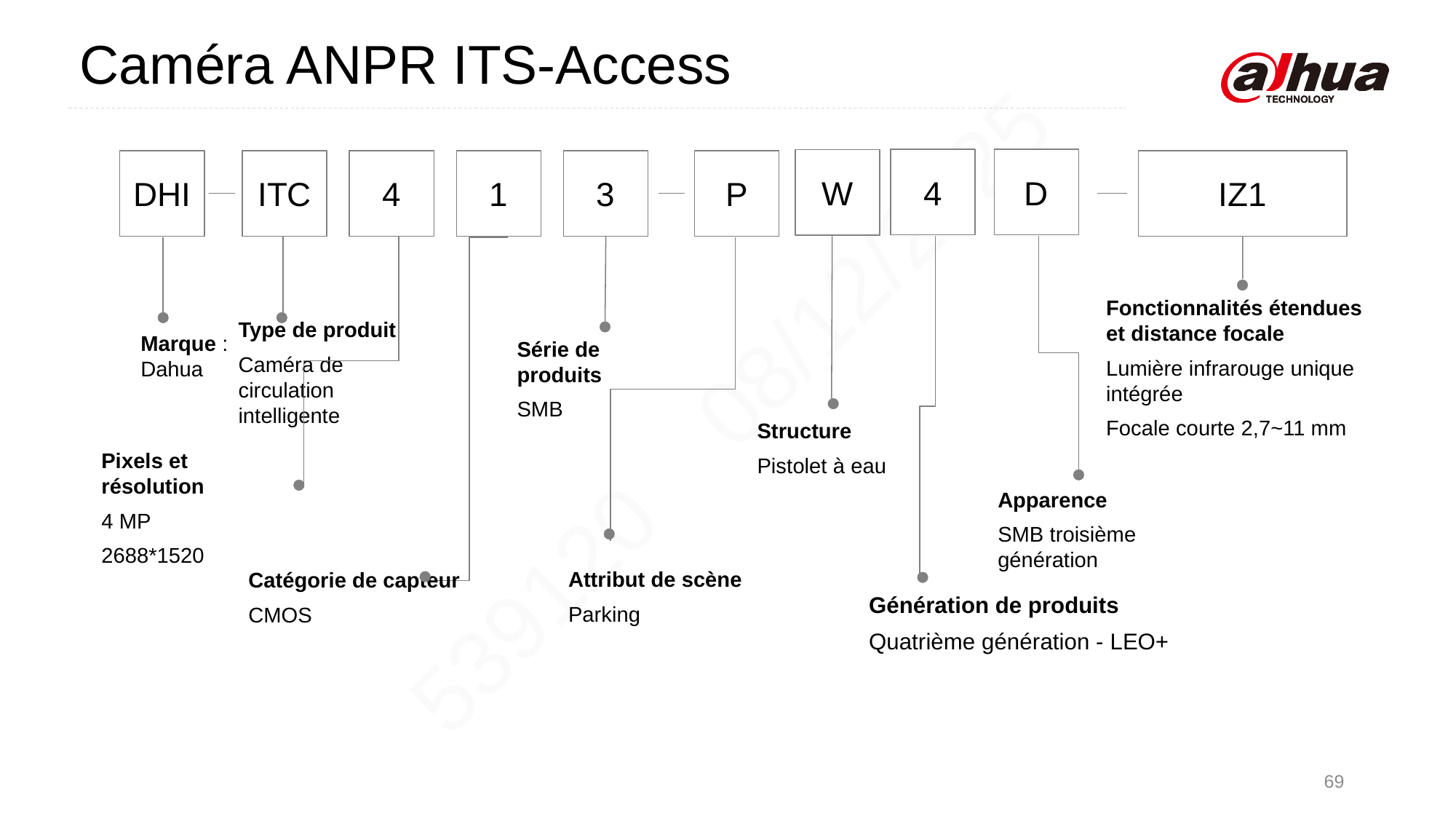

Caméra ANPR ITS-Access
D
W
IZ1
DHI
ITC
4
1
3
P

Type de produit
Caméra de circulation intelligente

Marque : Dahua
Série de produits
SMB

Structure
Pistolet à eau
Pixels et résolution
4 MP
2688*1520

Apparence
SMB troisième génération

Attribut de scène
Parking
Catégorie de capteur
CMOS

Génération de produits
Quatrième génération - LEO+
4

Fonctionnalités étendues et distance focale
Lumière infrarouge unique intégrée
Focale courte 2,7~11 mm

69